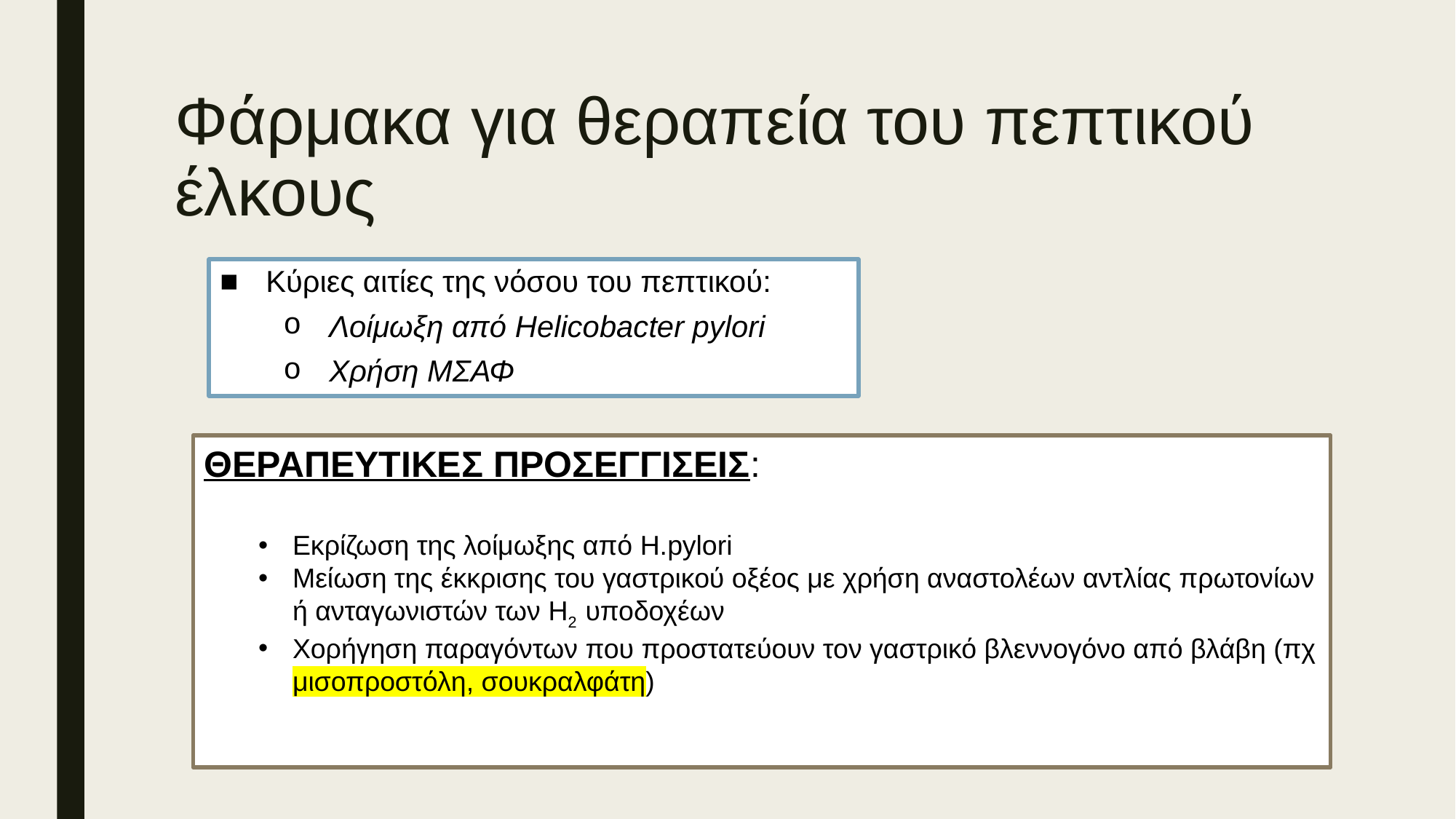

# Φάρμακα για θεραπεία του πεπτικού έλκους
Κύριες αιτίες της νόσου του πεπτικού:
Λοίμωξη από Helicobacter pylori
Χρήση ΜΣΑΦ

ΘΕΡΑΠΕΥΤΙΚΕΣ ΠΡΟΣΕΓΓΙΣΕΙΣ:

Εκρίζωση της λοίμωξης από H.pylori
Μείωση της έκκρισης του γαστρικού οξέος με χρήση αναστολέων αντλίας πρωτονίων ή ανταγωνιστών των H2  υποδοχέων
Χορήγηση παραγόντων που προστατεύουν τον γαστρικό βλεννογόνο από βλάβη (πχ μισοπροστόλη, σουκραλφάτη)